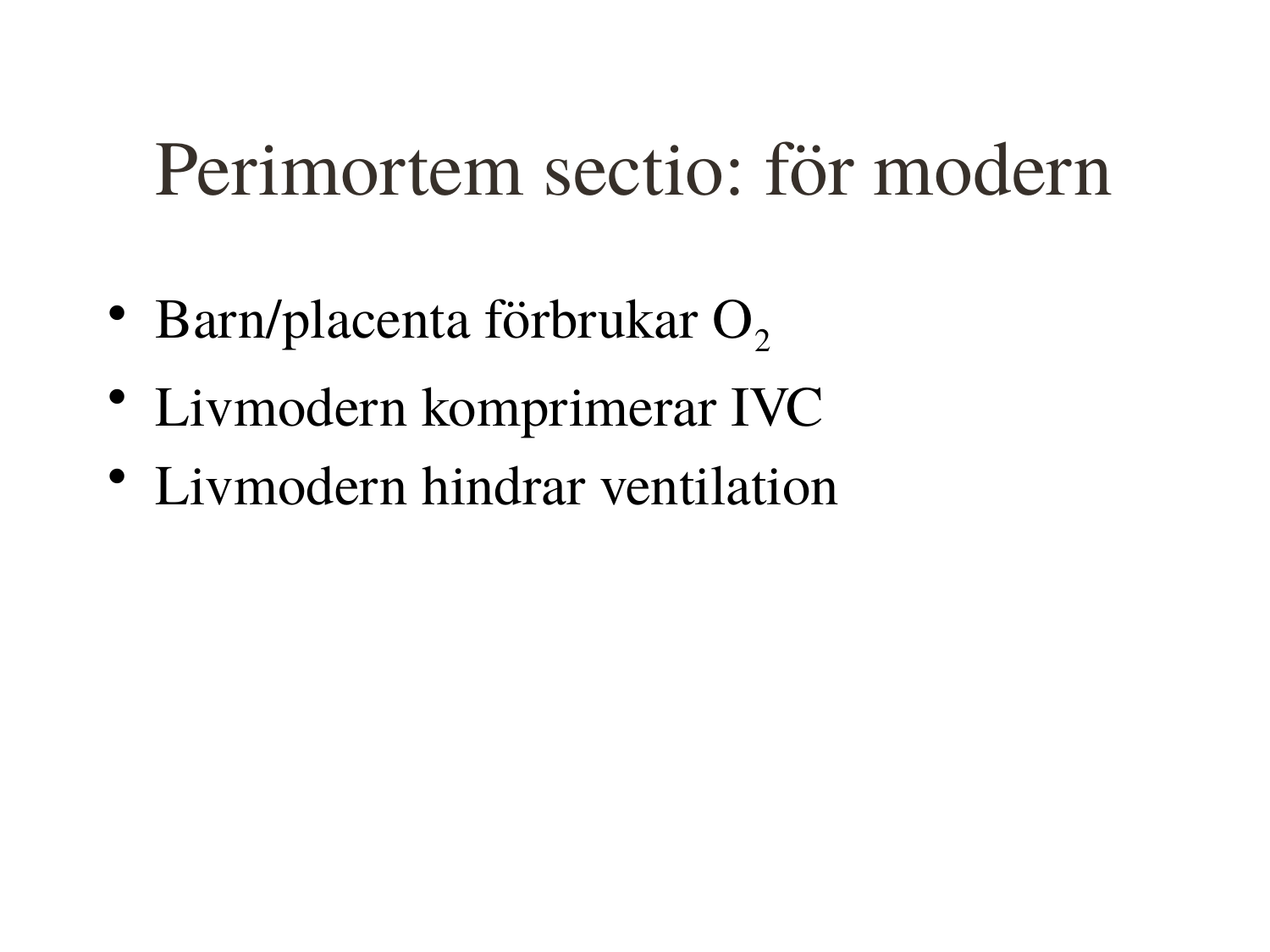

# Perimortem sectio: för modern
Barn/placenta förbrukar O2
Livmodern komprimerar IVC
Livmodern hindrar ventilation